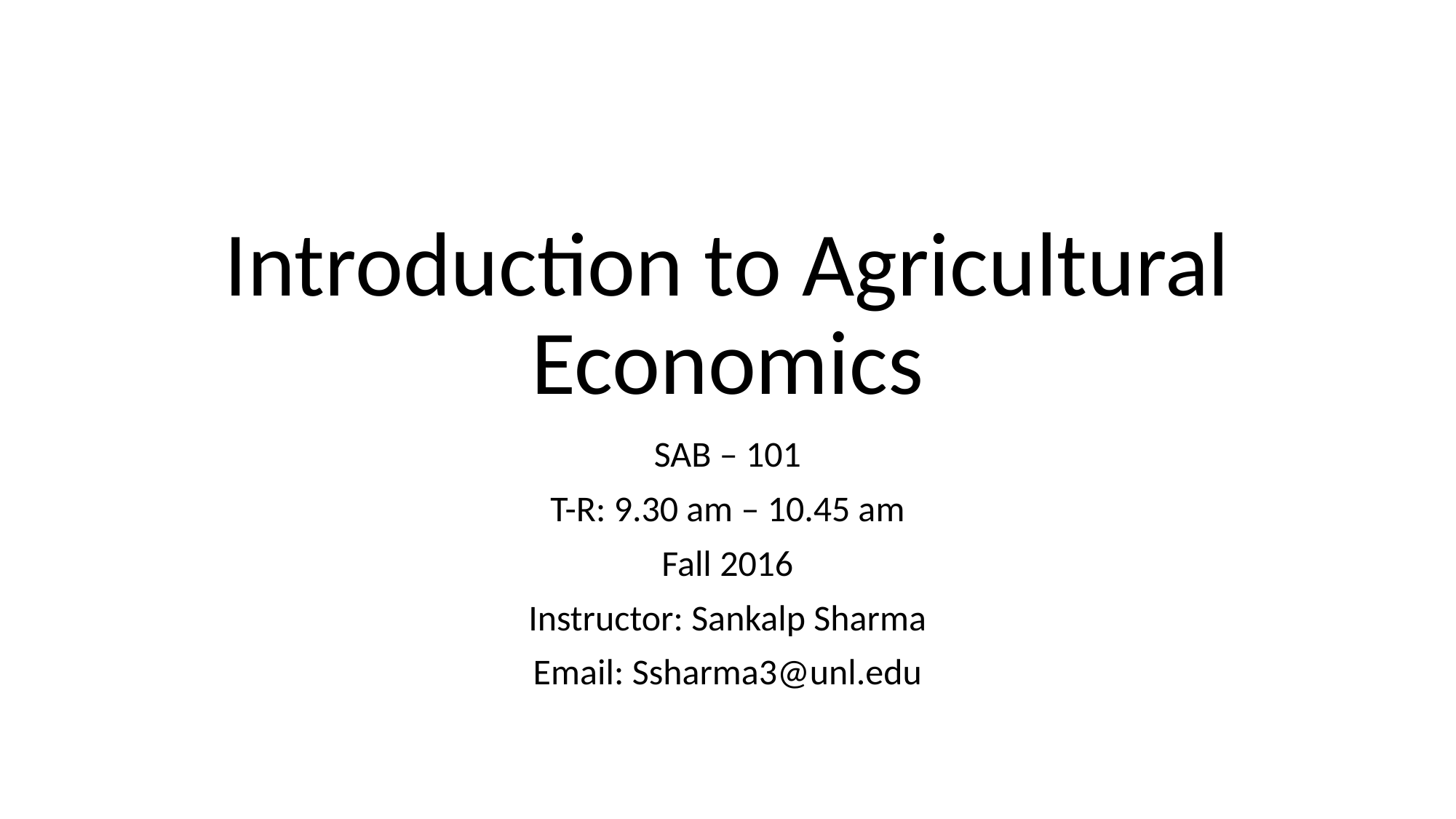

# Introduction to Agricultural Economics
SAB – 101
T-R: 9.30 am – 10.45 am
Fall 2016
Instructor: Sankalp Sharma
Email: Ssharma3@unl.edu